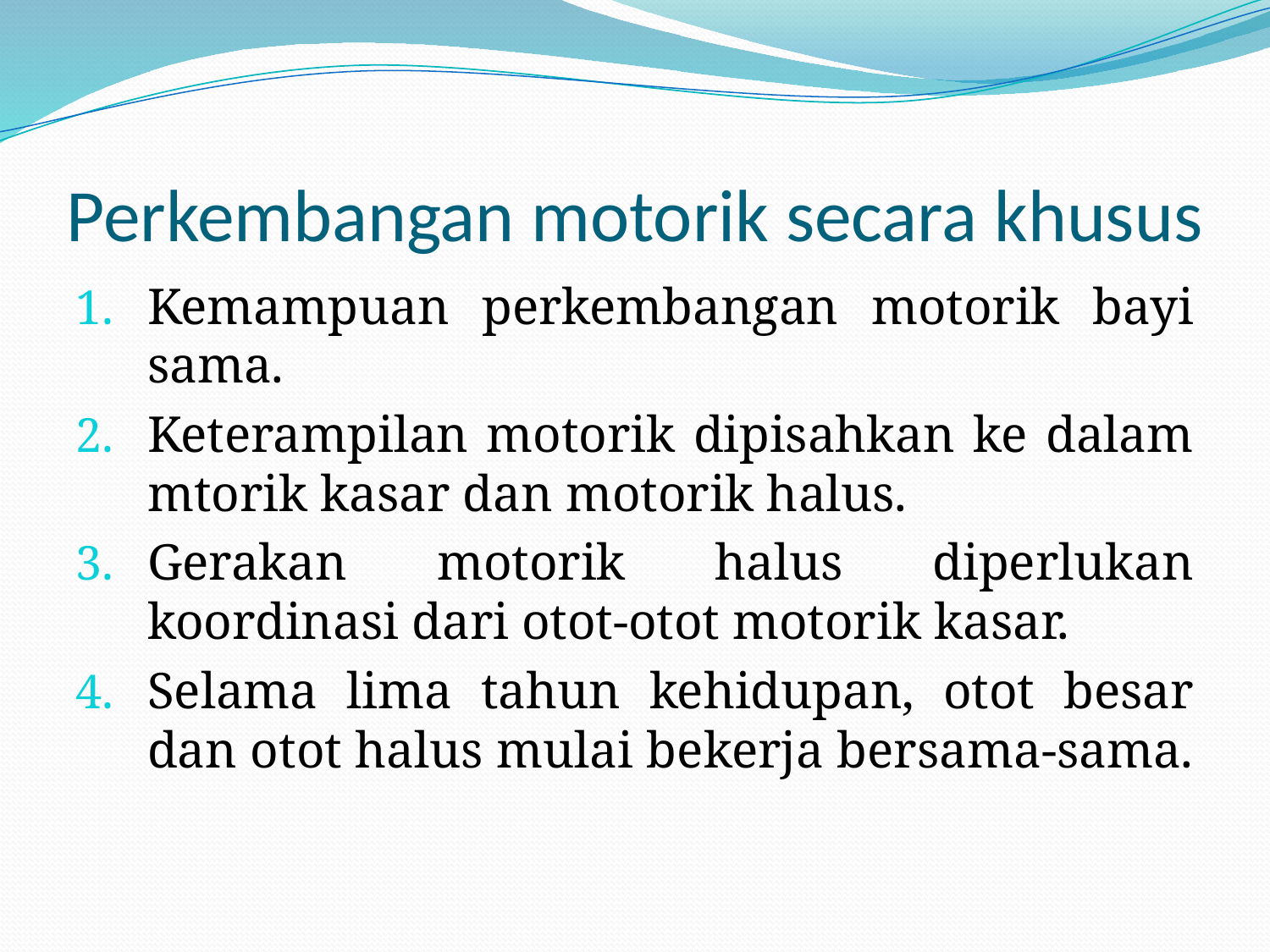

# Perkembangan motorik secara khusus
Kemampuan perkembangan motorik bayi sama.
Keterampilan motorik dipisahkan ke dalam mtorik kasar dan motorik halus.
Gerakan motorik halus diperlukan koordinasi dari otot-otot motorik kasar.
Selama lima tahun kehidupan, otot besar dan otot halus mulai bekerja bersama-sama.